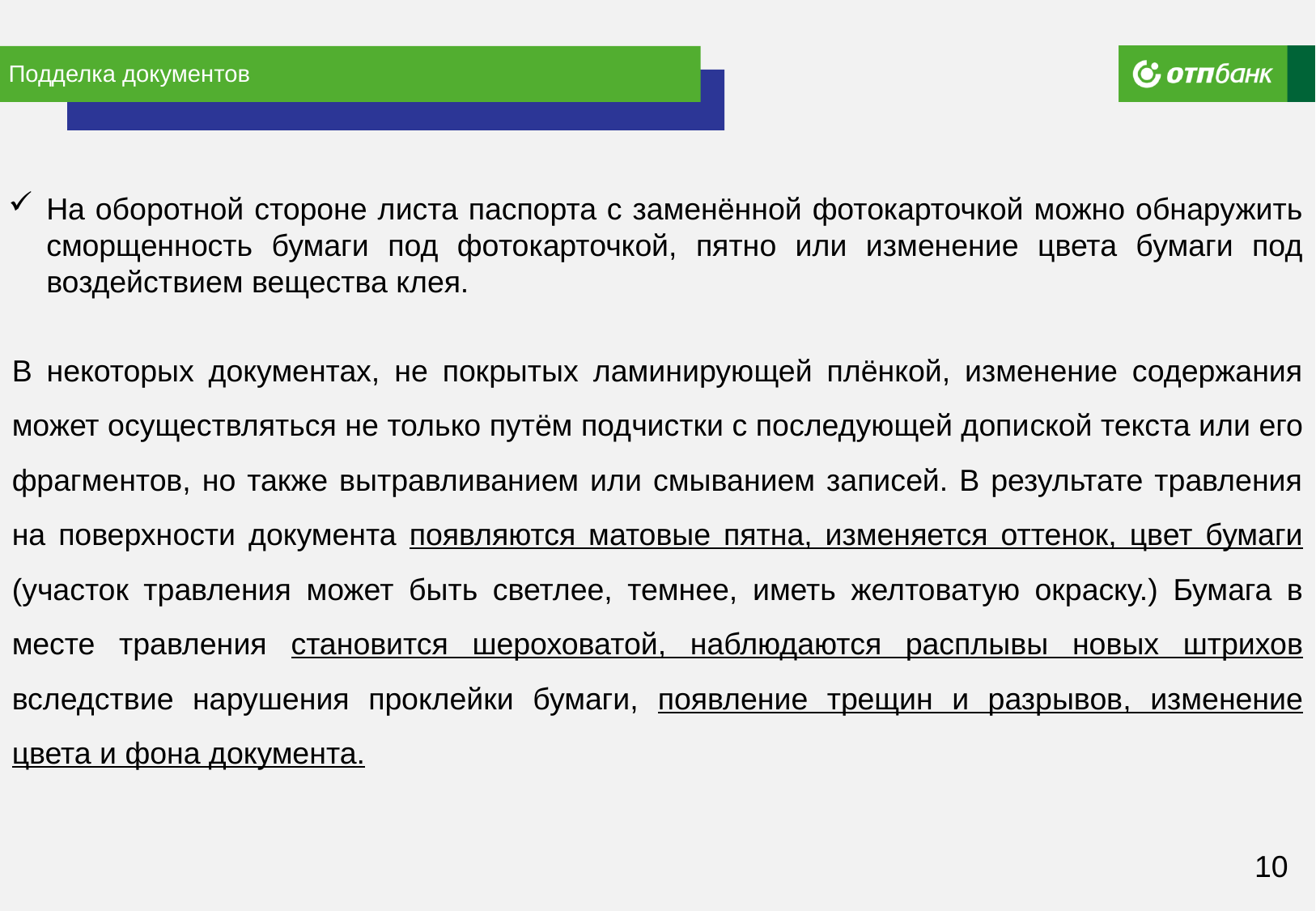

# Подделка документов
На оборотной стороне листа паспорта с заменённой фотокарточкой можно обнаружить сморщенность бумаги под фо­токарточкой, пятно или изменение цвета бумаги под воздейст­вием вещества клея.
В некоторых документах, не покрытых ламинирующей плёнкой, изменение содержания может осуще­ствляться не только путём подчистки с последующей допи­ской текста или его фрагментов, но также вытравливанием или смыванием записей. В результате травления на поверхности документа появляются матовые пятна, изменяется оттенок, цвет бумаги (уча­сток травления может быть светлее, темнее, иметь желтова­тую окраску.) Бумага в месте травления становится шерохова­той, наблюдаются расплывы новых штрихов вследствие на­рушения проклейки бумаги, появление трещин и разрывов, изменение цвета и фона документа.
10